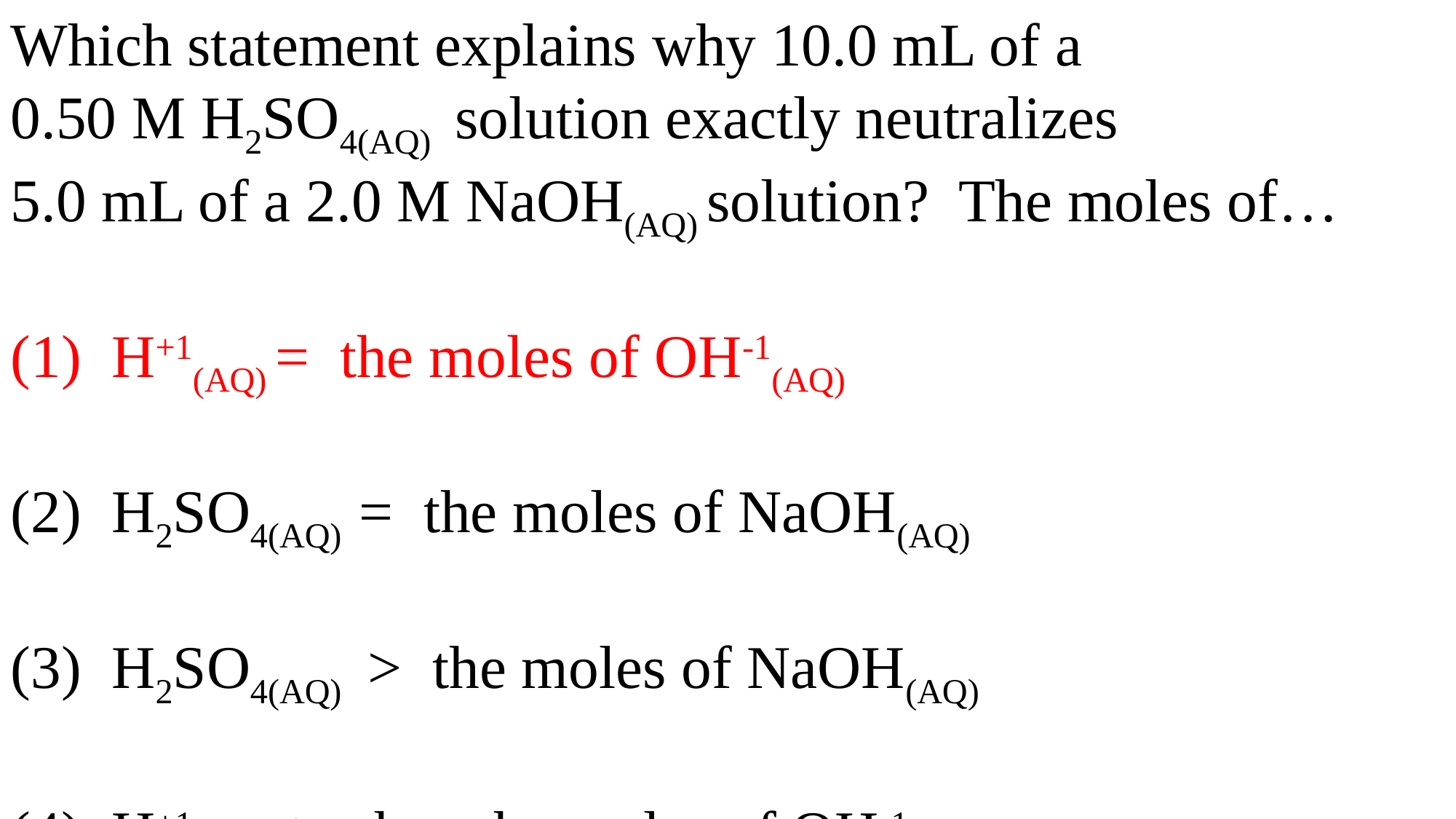

Which statement explains why 10.0 mL of a
0.50 M H2SO4(AQ)  solution exactly neutralizes
5.0 mL of a 2.0 M NaOH(AQ) solution?  The moles of…

(1)  H+1(AQ) =  the moles of OH-1(AQ)
(2)  H2SO4(AQ)  =  the moles of NaOH(AQ)
(3)  H2SO4(AQ)   >  the moles of NaOH(AQ)
(4)  H+1(AQ)   >  than the moles of OH-1(AQ)